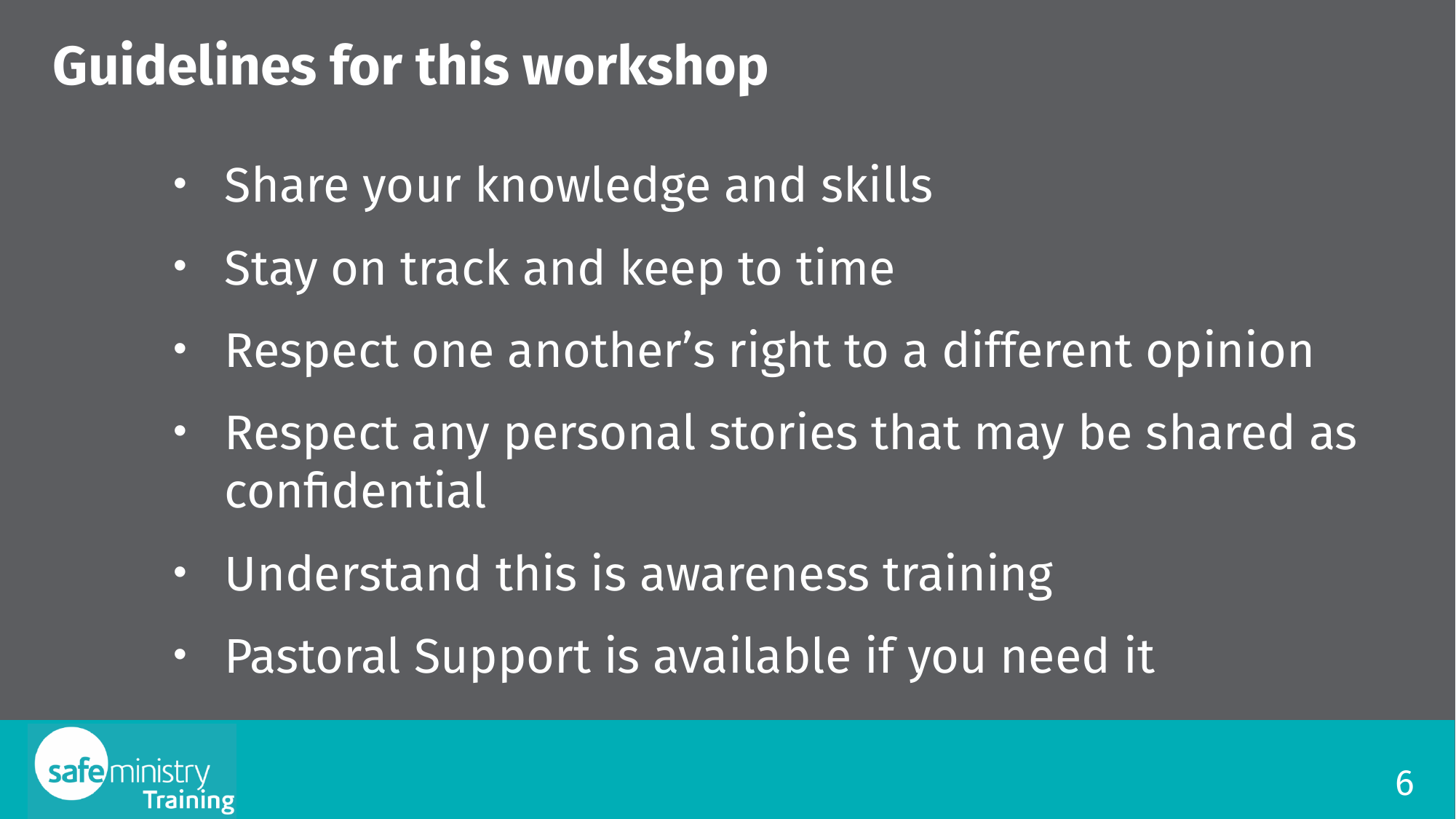

# Guidelines for this workshop

Share your knowledge and skills
Stay on track and keep to time
Respect one another’s right to a different opinion
Respect any personal stories that may be shared as confidential
Understand this is awareness training
Pastoral Support is available if you need it
6